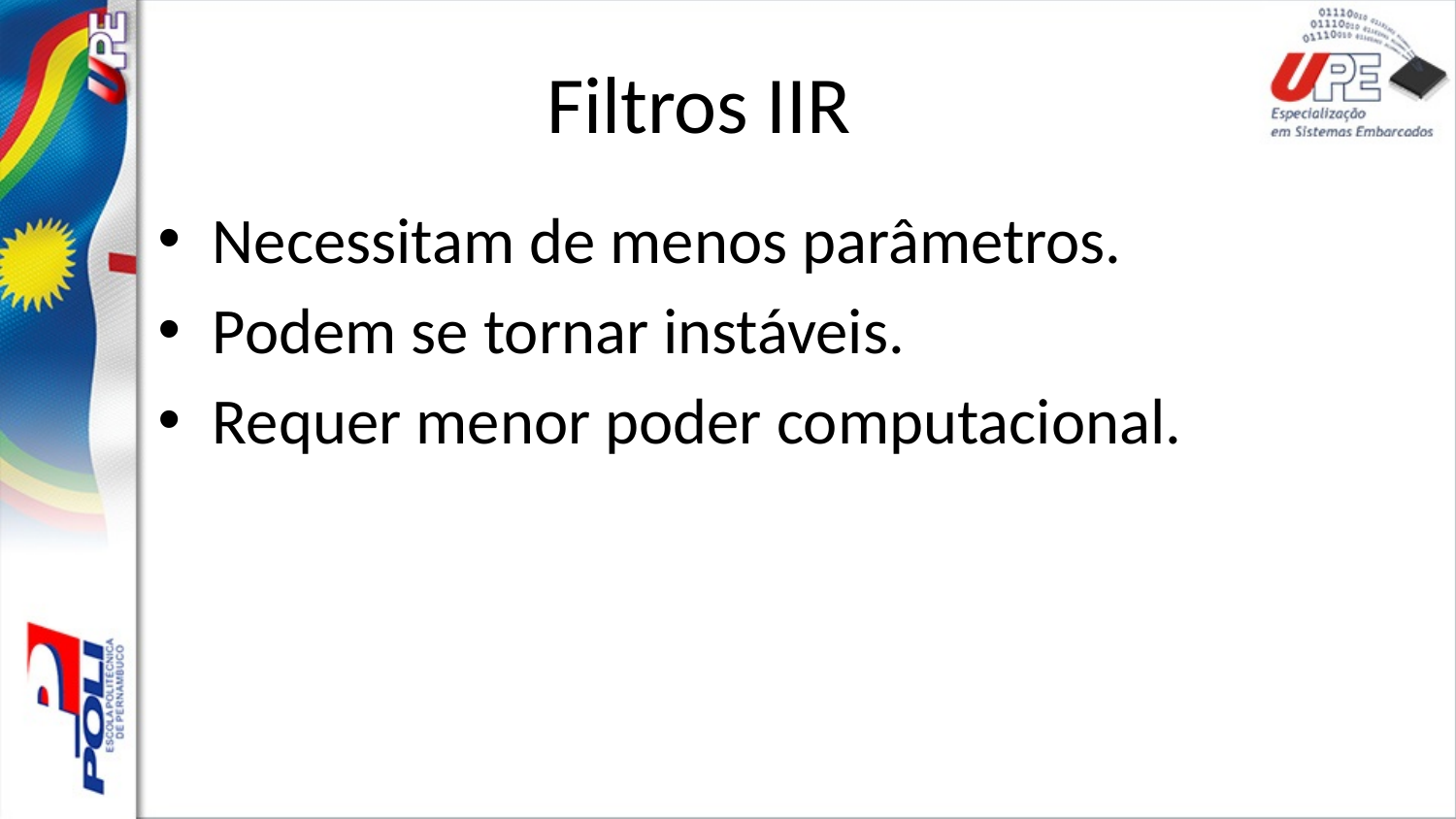

# Filtros IIR
Necessitam de menos parâmetros.
Podem se tornar instáveis.
Requer menor poder computacional.